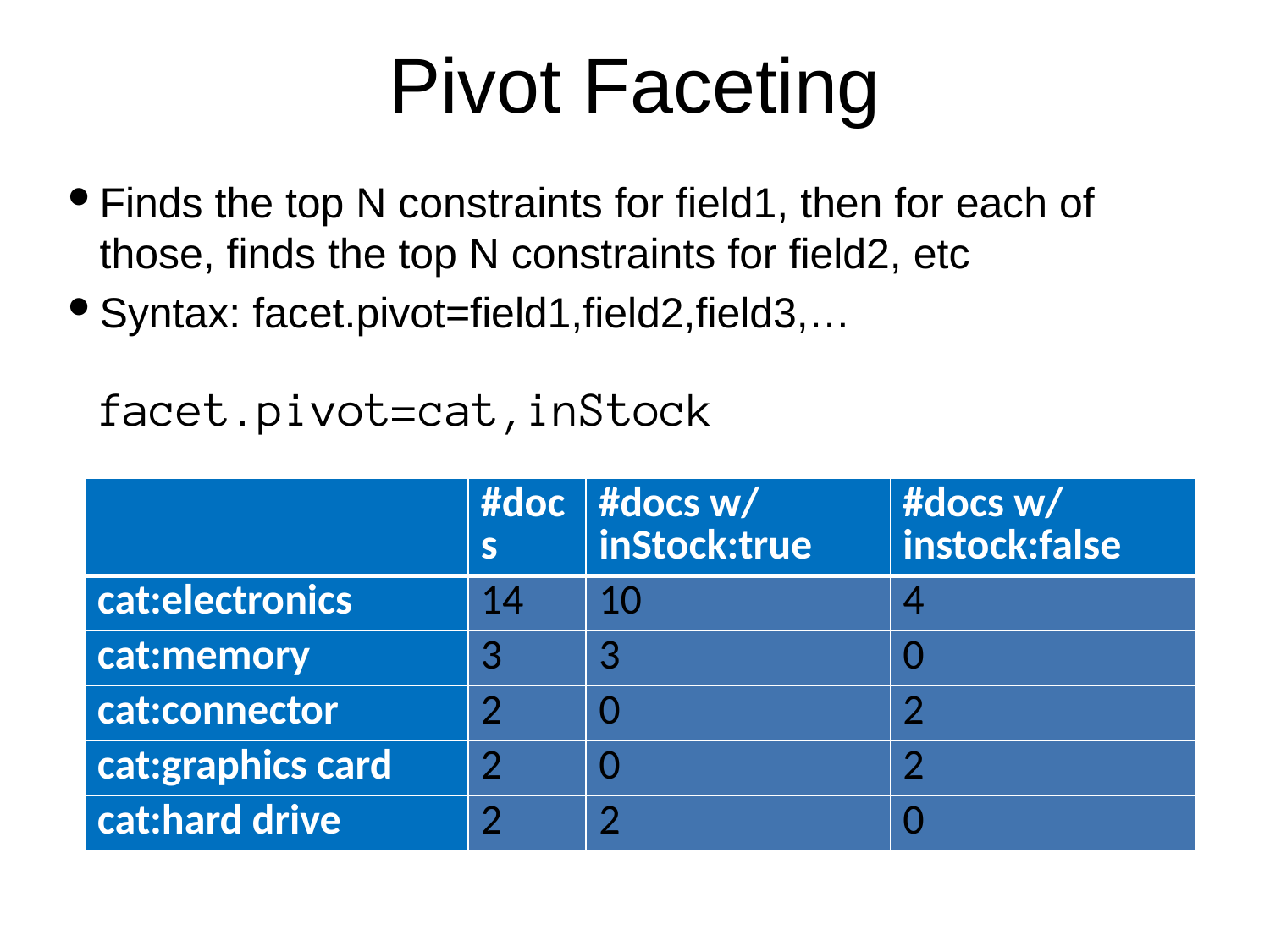

# Pivot Faceting
Finds the top N constraints for field1, then for each of those, finds the top N constraints for field2, etc
Syntax: facet.pivot=field1,field2,field3,…
facet.pivot=cat,inStock
|  | #docs | #docs w/ inStock:true | #docs w/ instock:false |
| --- | --- | --- | --- |
| cat:electronics | 14 | 10 | 4 |
| cat:memory | 3 | 3 | 0 |
| cat:connector | 2 | 0 | 2 |
| cat:graphics card | 2 | 0 | 2 |
| cat:hard drive | 2 | 2 | 0 |